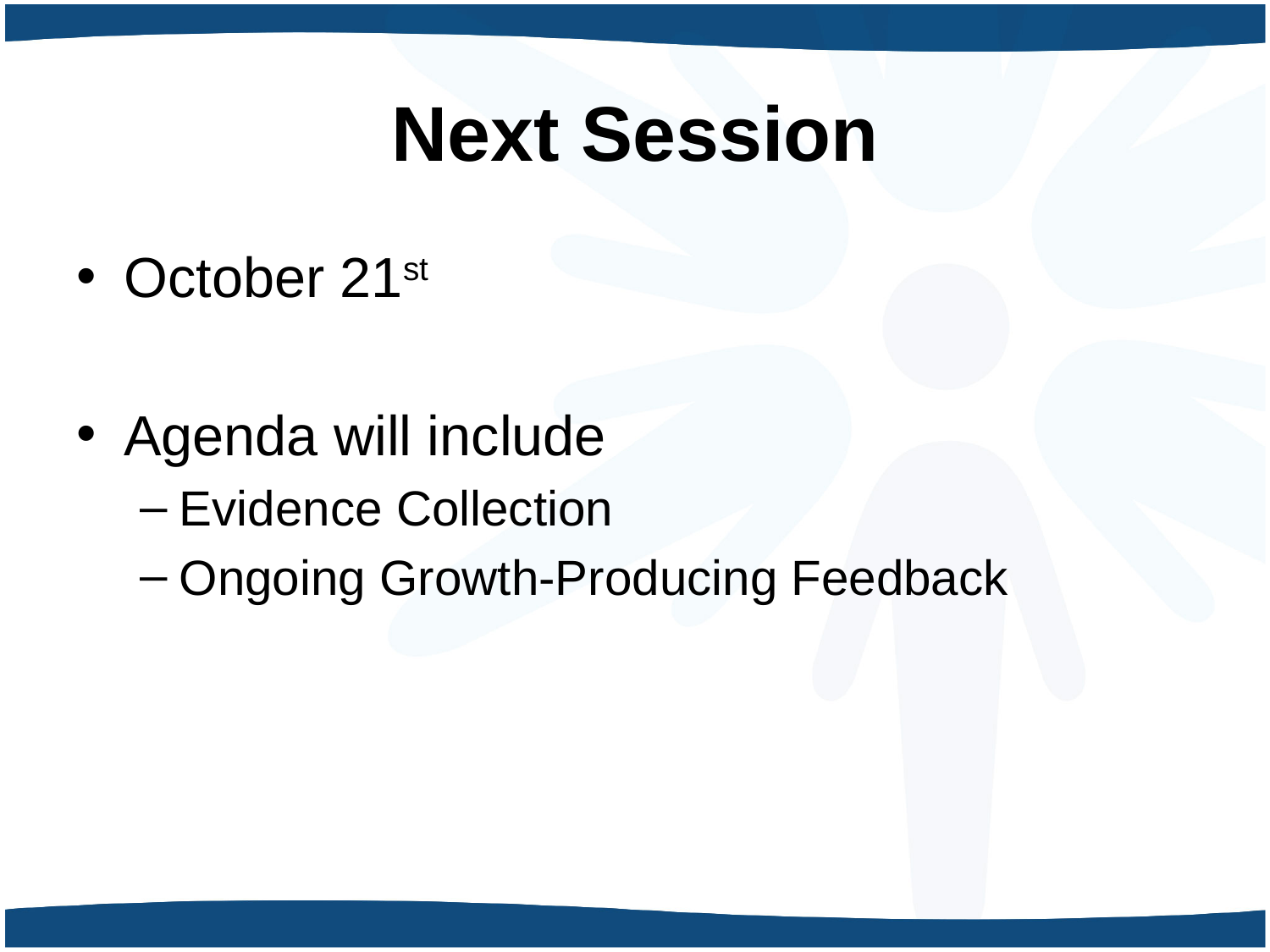

# Next Session
October 21st

Agenda will include
Evidence Collection
Ongoing Growth-Producing Feedback